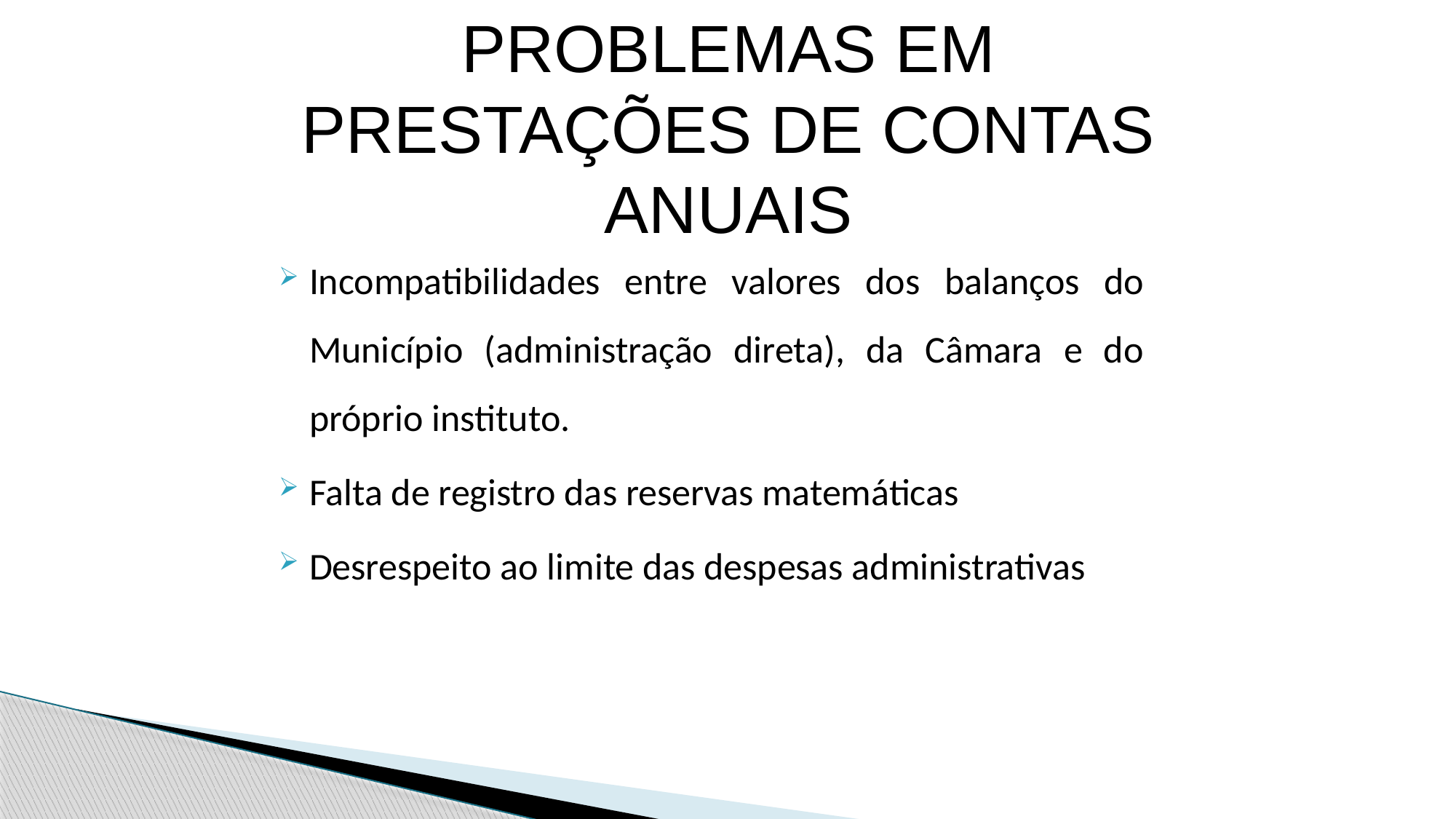

Problemas em Prestações de Contas Anuais
Incompatibilidades entre valores dos balanços do Município (administração direta), da Câmara e do próprio instituto.
Falta de registro das reservas matemáticas
Desrespeito ao limite das despesas administrativas